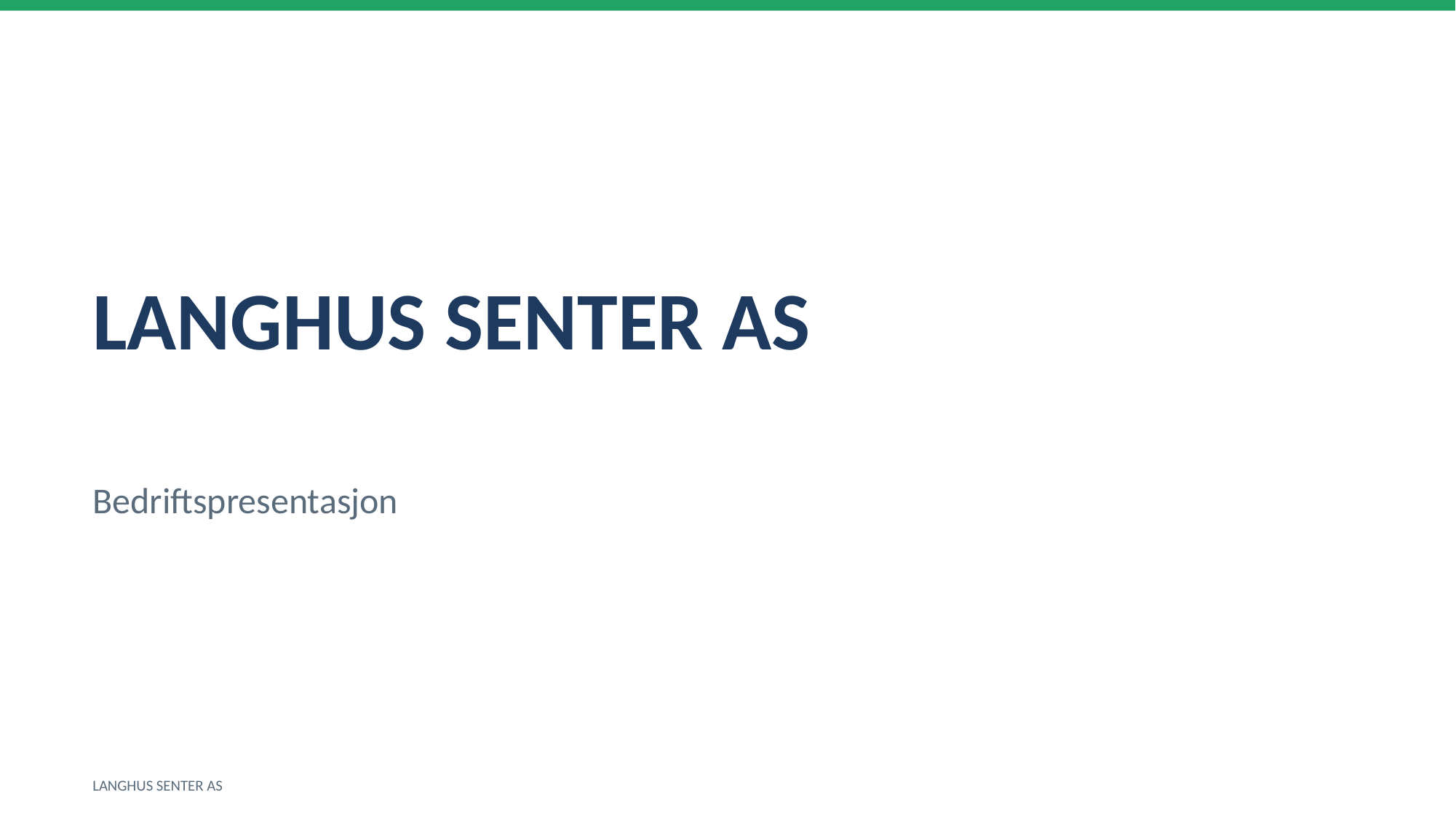

LANGHUS SENTER AS
Bedriftspresentasjon
LANGHUS SENTER AS